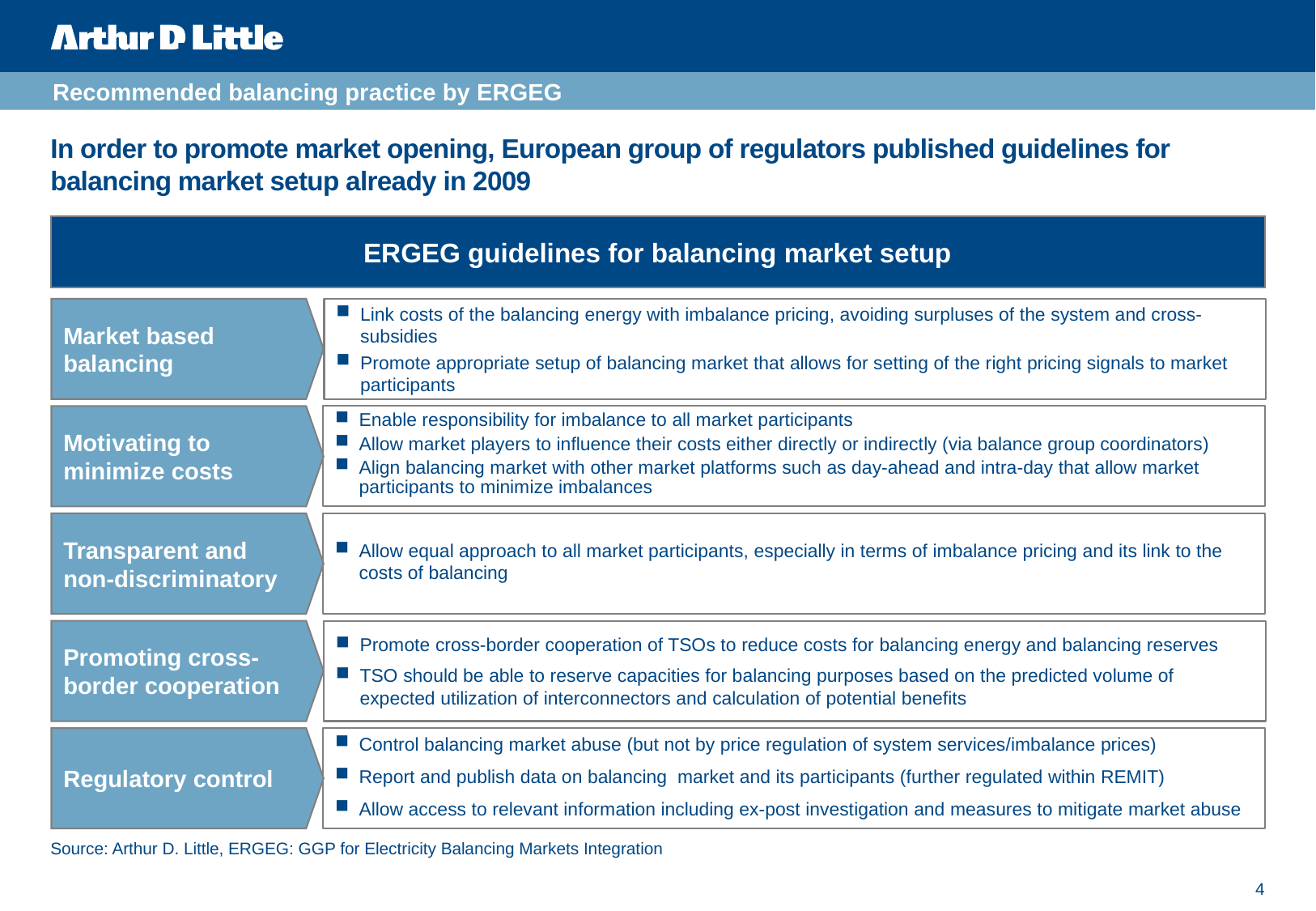

Recommended balancing practice by ERGEG
# In order to promote market opening, European group of regulators published guidelines for balancing market setup already in 2009
ERGEG guidelines for balancing market setup
Market based balancing
Link costs of the balancing energy with imbalance pricing, avoiding surpluses of the system and cross-subsidies
Promote appropriate setup of balancing market that allows for setting of the right pricing signals to market participants
Motivating to minimize costs
Enable responsibility for imbalance to all market participants
Allow market players to influence their costs either directly or indirectly (via balance group coordinators)
Align balancing market with other market platforms such as day-ahead and intra-day that allow market participants to minimize imbalances
Transparent and non-discriminatory
Allow equal approach to all market participants, especially in terms of imbalance pricing and its link to the costs of balancing
Promoting cross-border cooperation
Promote cross-border cooperation of TSOs to reduce costs for balancing energy and balancing reserves
TSO should be able to reserve capacities for balancing purposes based on the predicted volume of expected utilization of interconnectors and calculation of potential benefits
Regulatory control
Control balancing market abuse (but not by price regulation of system services/imbalance prices)
Report and publish data on balancing  market and its participants (further regulated within REMIT)
Allow access to relevant information including ex-post investigation and measures to mitigate market abuse
Source: Arthur D. Little, ERGEG: GGP for Electricity Balancing Markets Integration